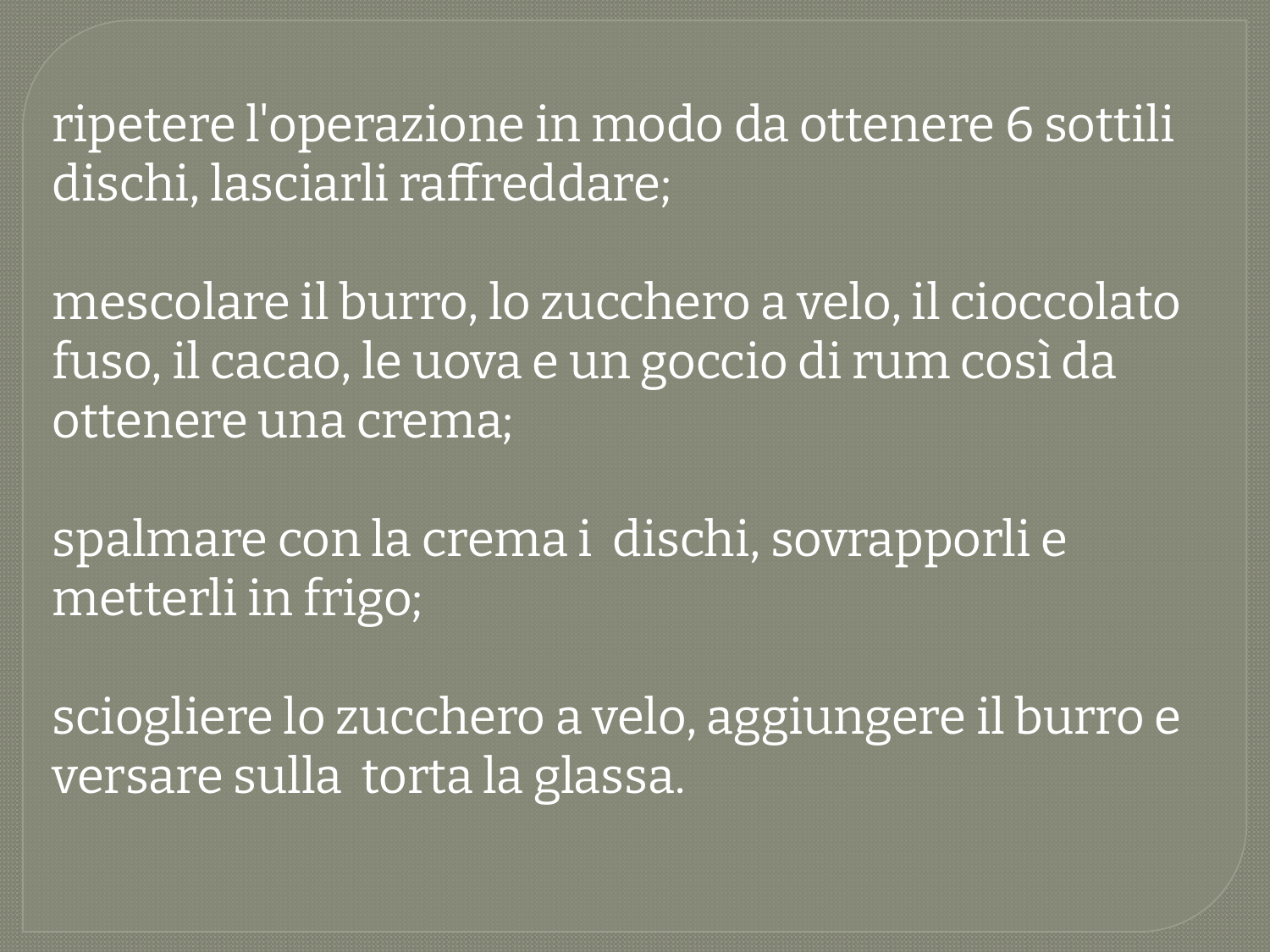

ripetere l'operazione in modo da ottenere 6 sottili dischi, lasciarli raffreddare;

mescolare il burro, lo zucchero a velo, il cioccolato fuso, il cacao, le uova e un goccio di rum così da ottenere una crema;

spalmare con la crema i  dischi, sovrapporli e metterli in frigo;

sciogliere lo zucchero a velo, aggiungere il burro e versare sulla  torta la glassa.